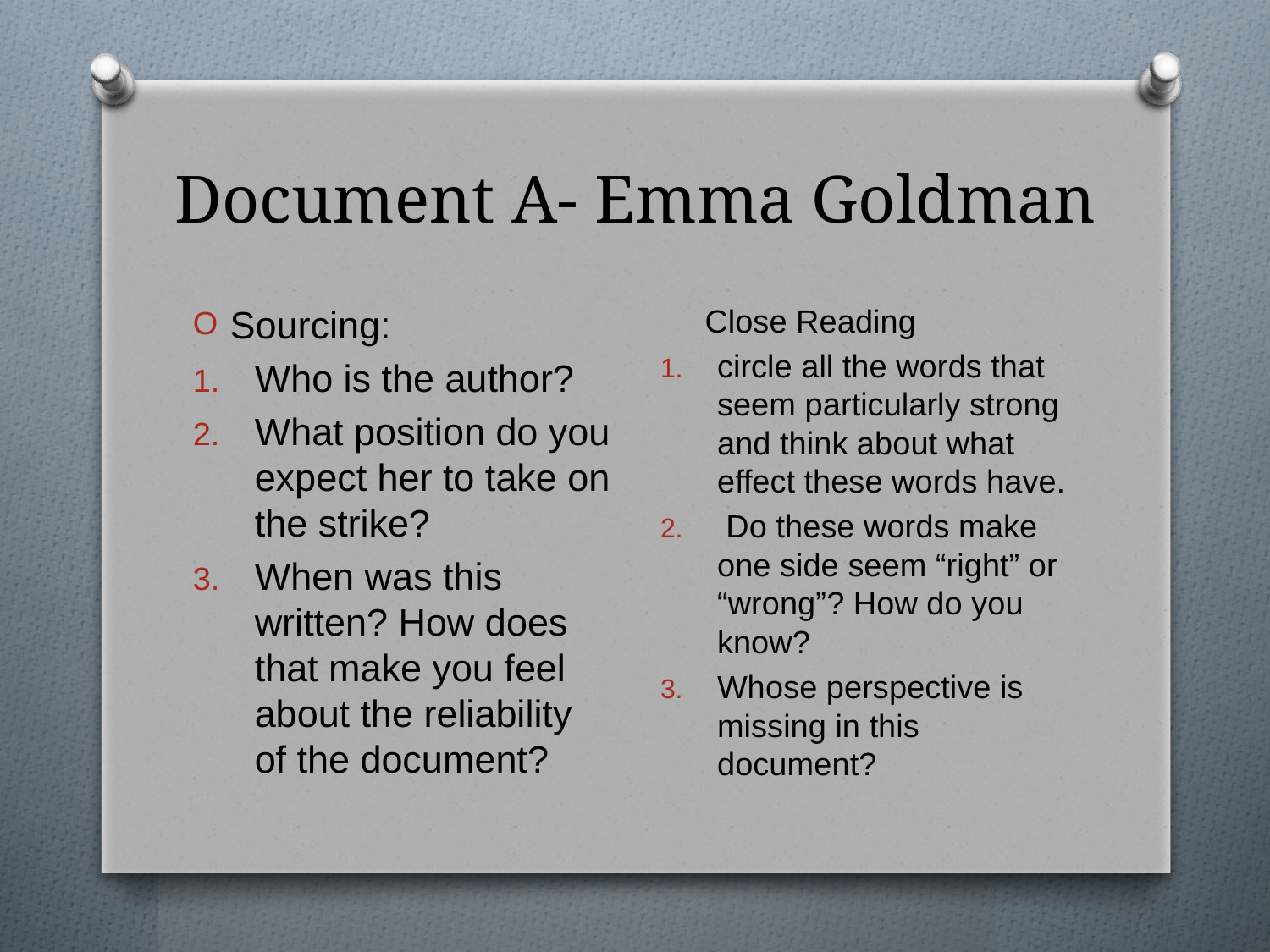

# Document A- Emma Goldman
     Close Reading
circle all the words that seem particularly strong and think about what effect these words have.
 Do these words make one side seem “right” or “wrong”? How do you know?
Whose perspective is missing in this document?
Sourcing:
Who is the author?
What position do you expect her to take on the strike?
When was this written? How does that make you feel about the reliability of the document?